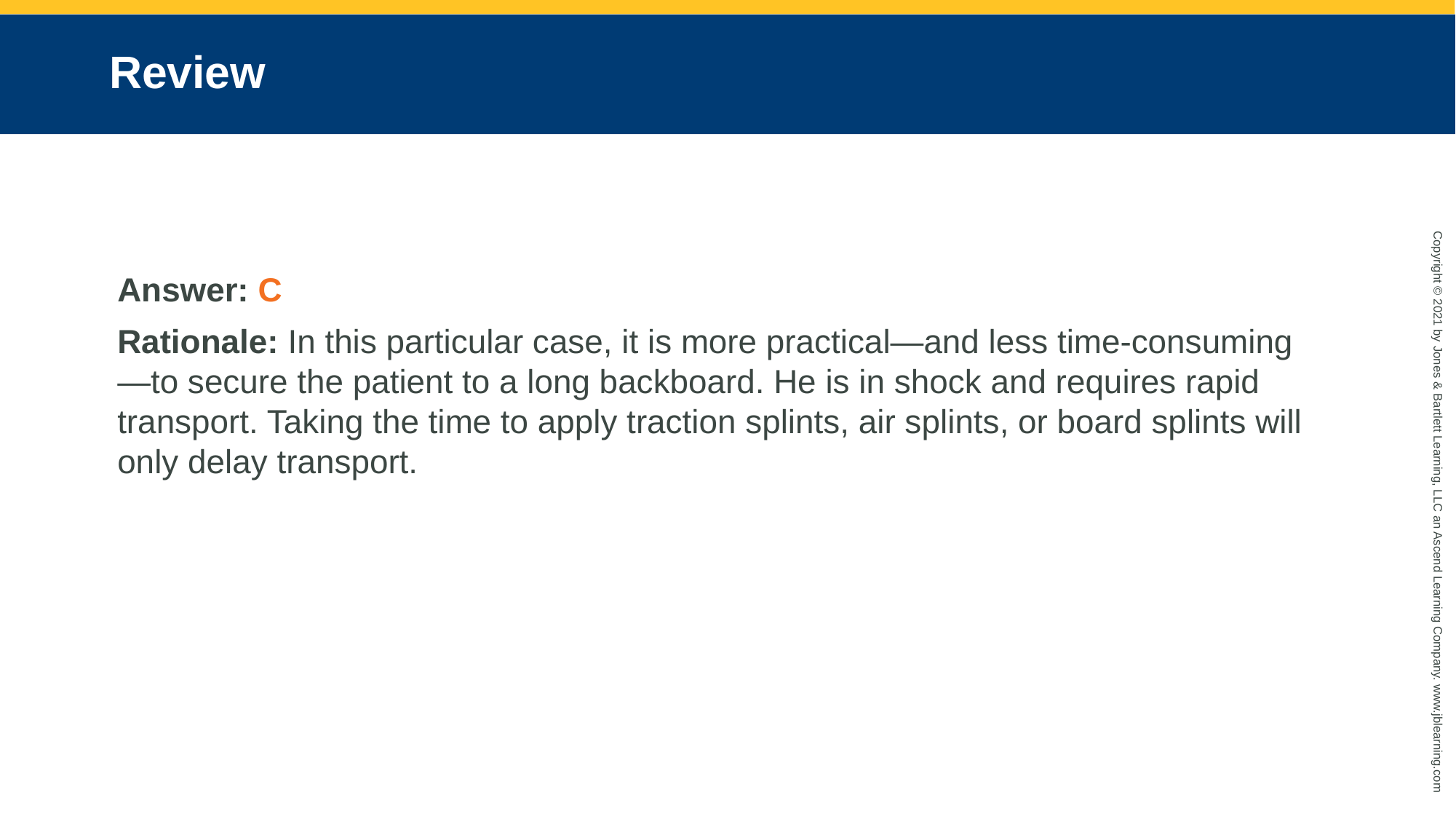

# Review
Answer: C
Rationale: In this particular case, it is more practical—and less time-consuming—to secure the patient to a long backboard. He is in shock and requires rapid transport. Taking the time to apply traction splints, air splints, or board splints will only delay transport.